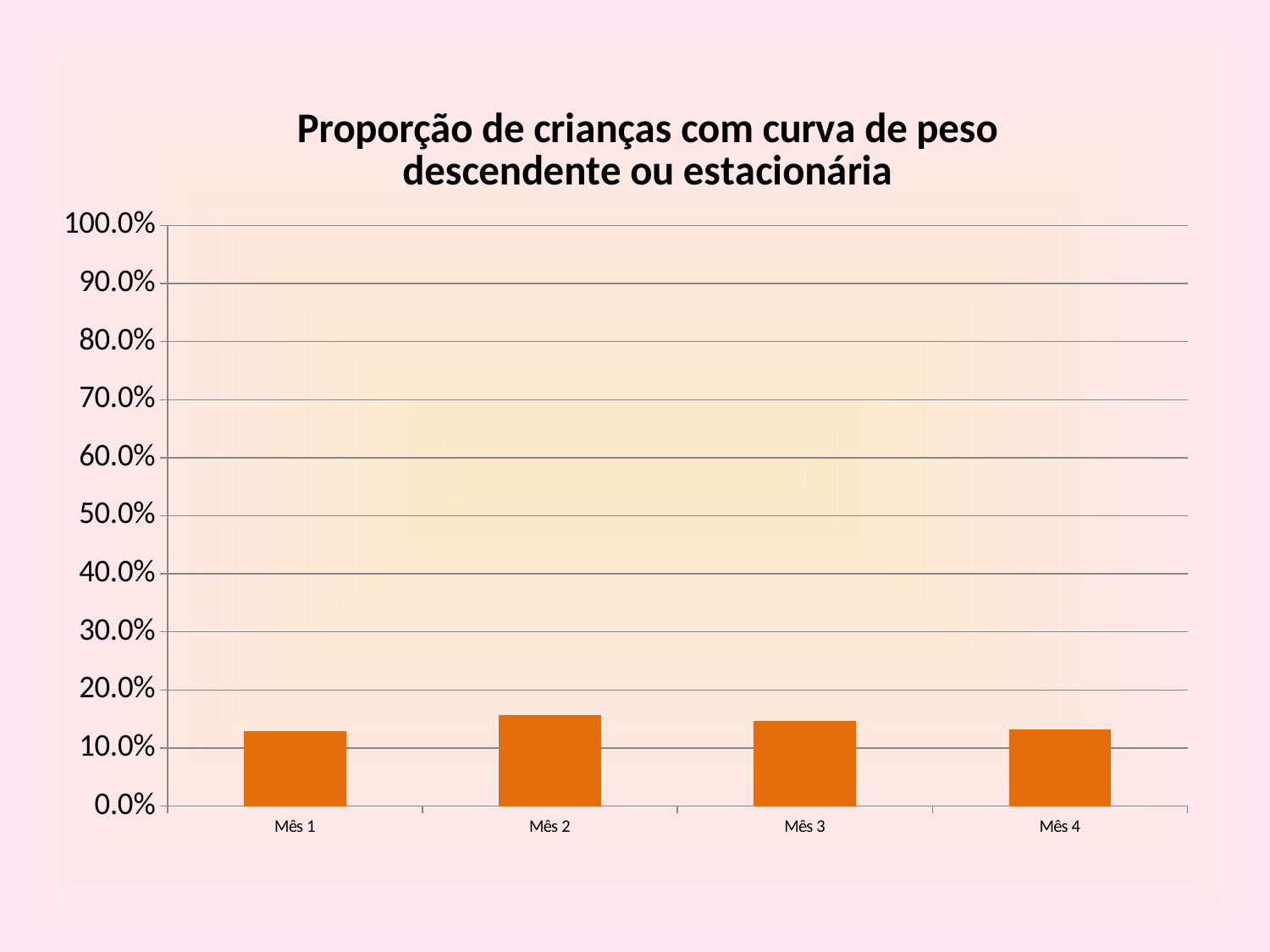

### Chart:

| Category | Proporção de crianças com curva de peso descendente ou estacionária |
|---|---|
| Mês 1 | 0.12903225806451613 |
| Mês 2 | 0.15625000000000022 |
| Mês 3 | 0.1470588235294119 |
| Mês 4 | 0.1315789473684212 |